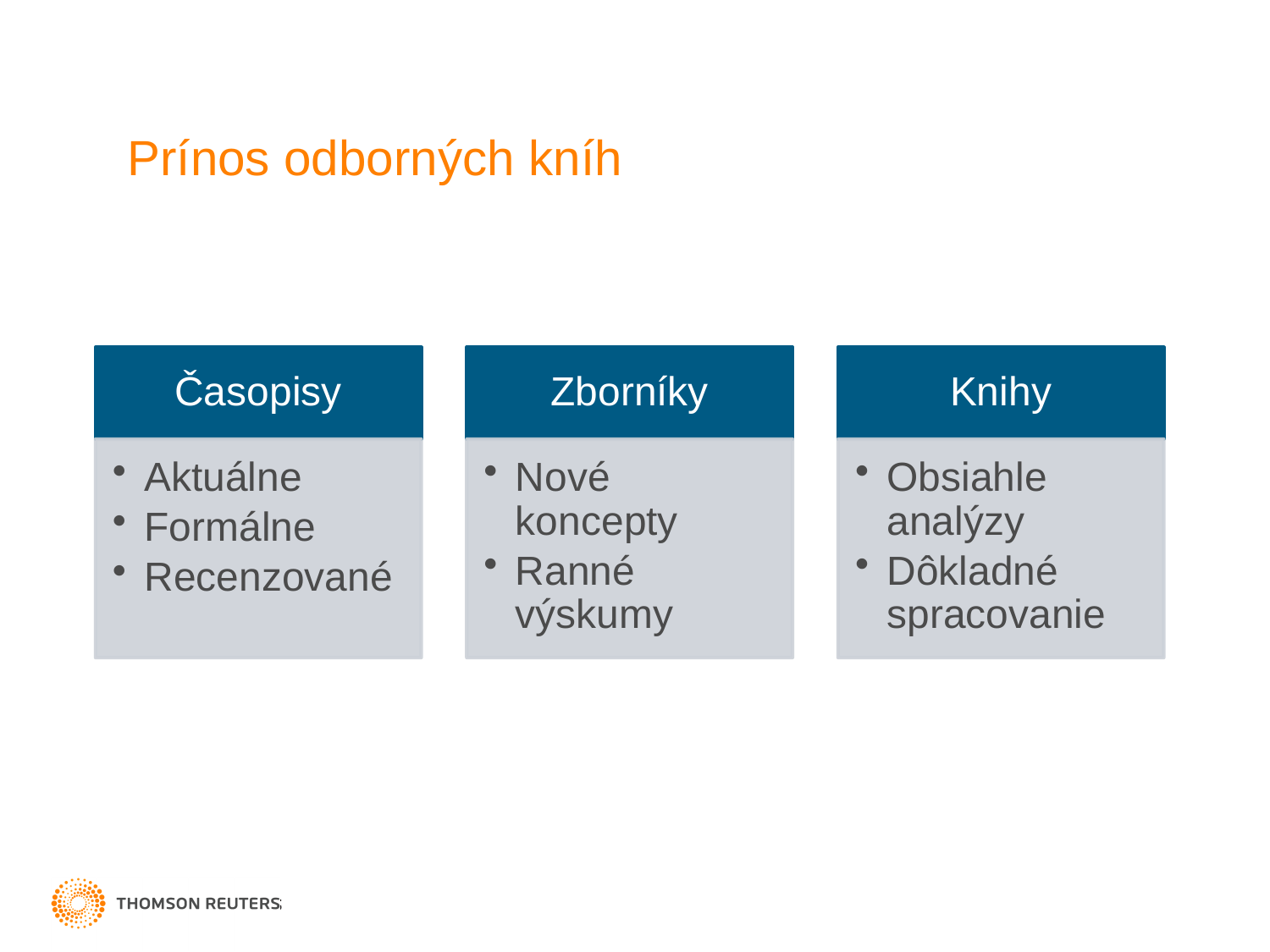

# Prínos odborných kníh
Časopisy
Aktuálne
Formálne
Recenzované
Zborníky
Nové koncepty
Ranné výskumy
Knihy
Obsiahle analýzy
Dôkladné spracovanie